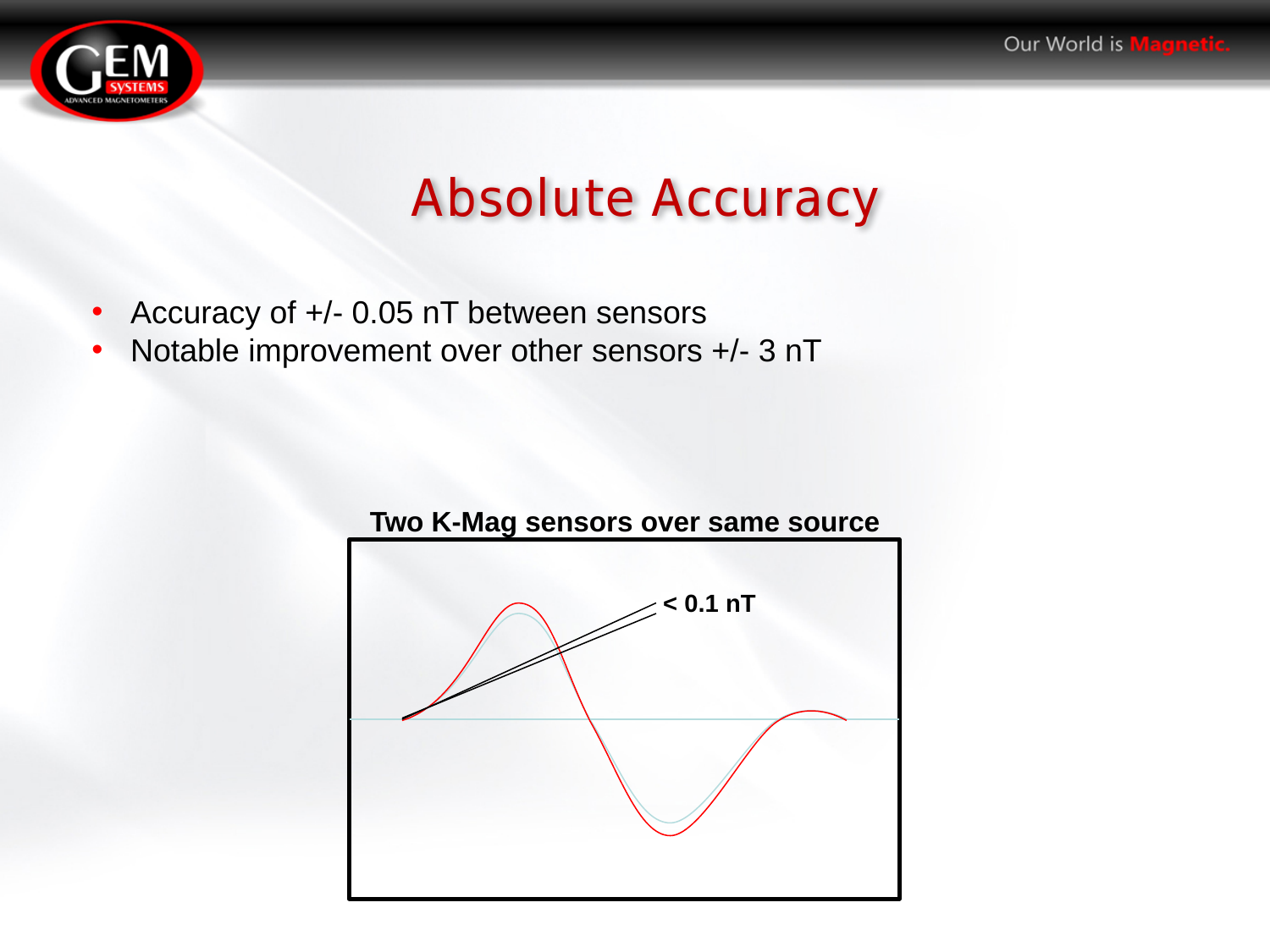

Absolute Accuracy
 Accuracy of +/- 0.05 nT between sensors
 Notable improvement over other sensors +/- 3 nT
Two K-Mag sensors over same source

< 0.1 nT